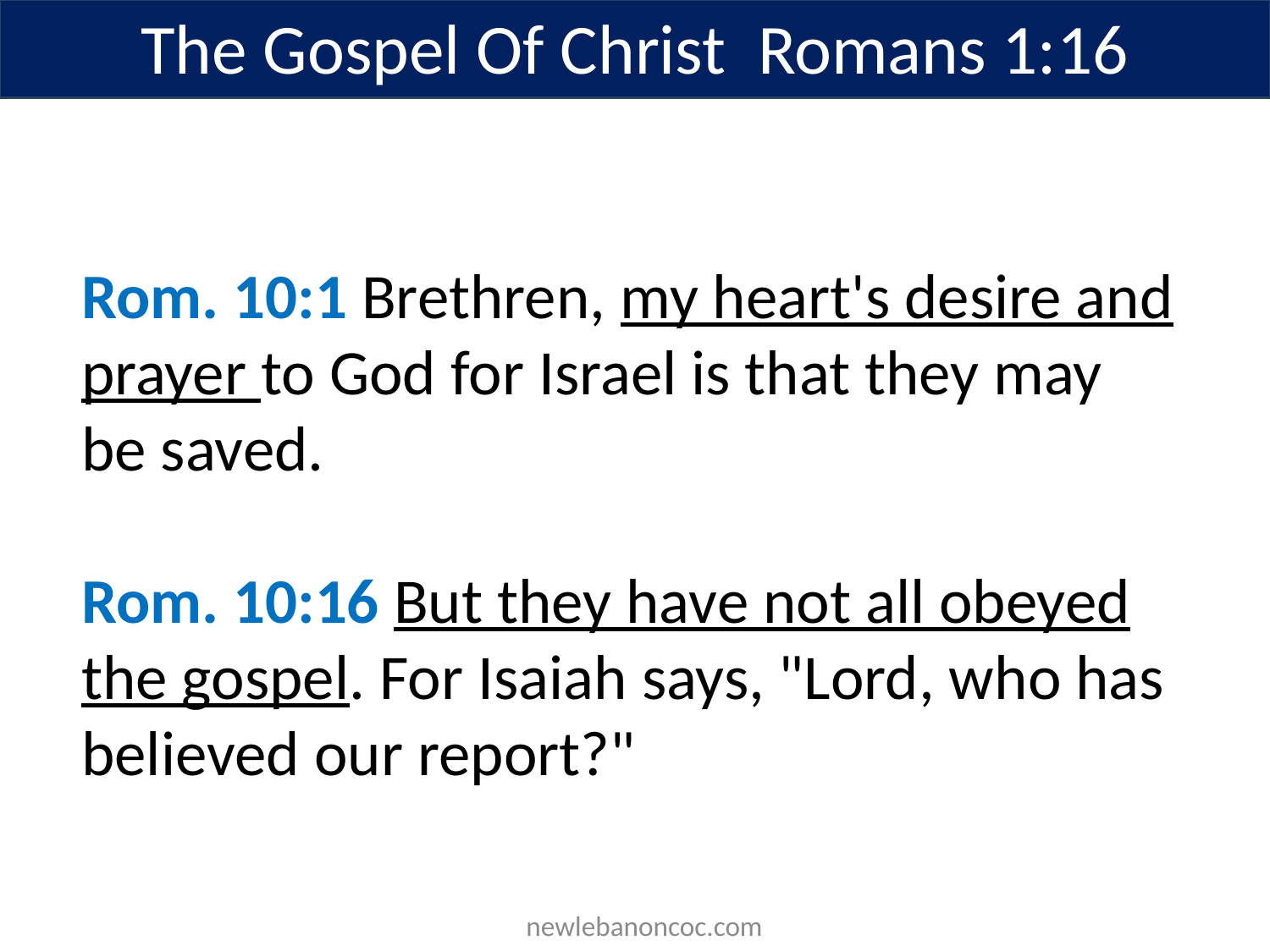

The Gospel Of Christ  Romans 1:16

Rom. 10:1 Brethren, my heart's desire and prayer to God for Israel is that they may be saved.

Rom. 10:16 But they have not all obeyed the gospel. For Isaiah says, "Lord, who has believed our report?"

   newlebanoncoc.com